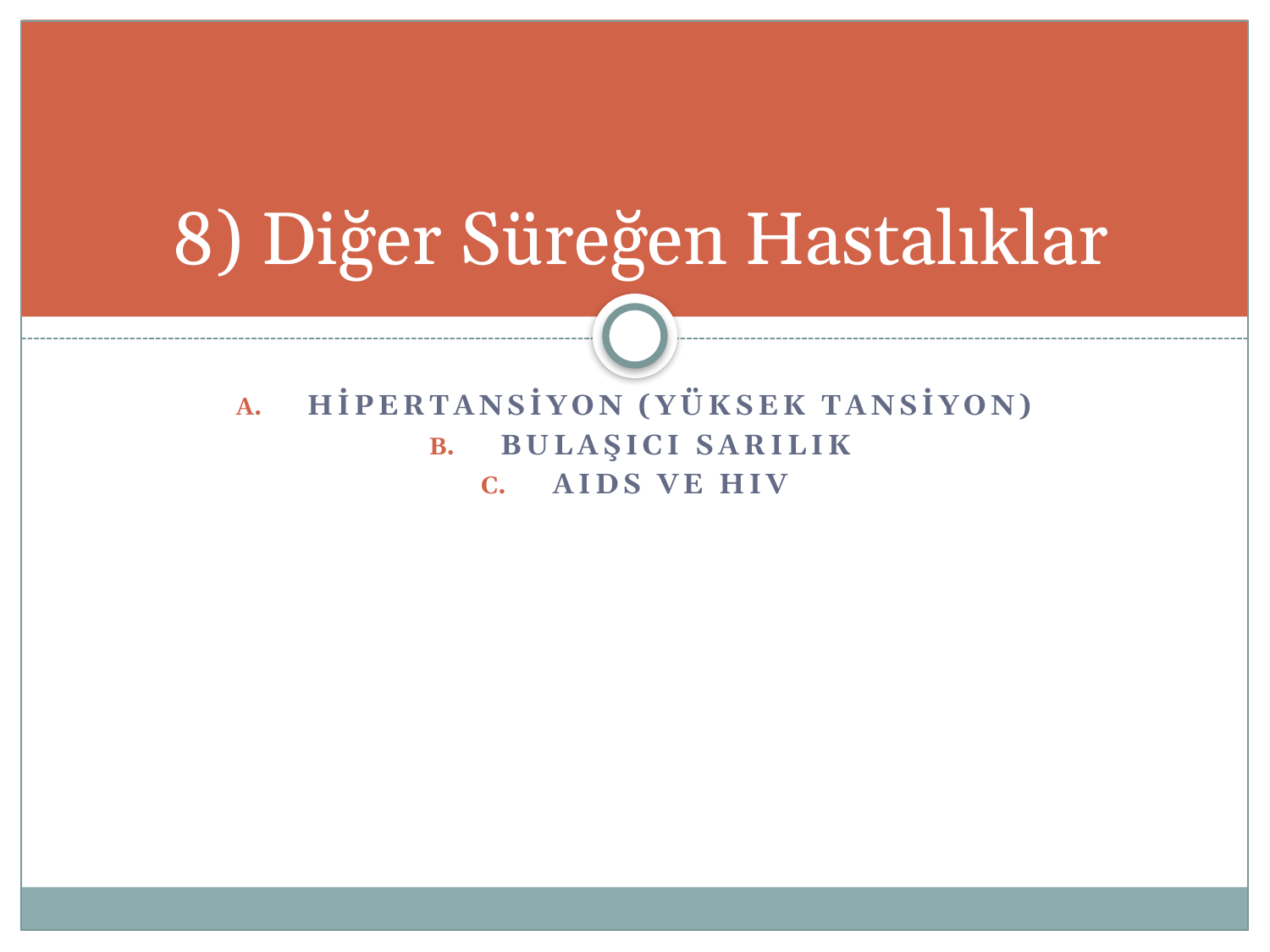

# 8) Diğer Süreğen Hastalıklar
Hipertansiyon (Yüksek Tansiyon)
Bulaşıcı Sarılık
AIDS ve HIV